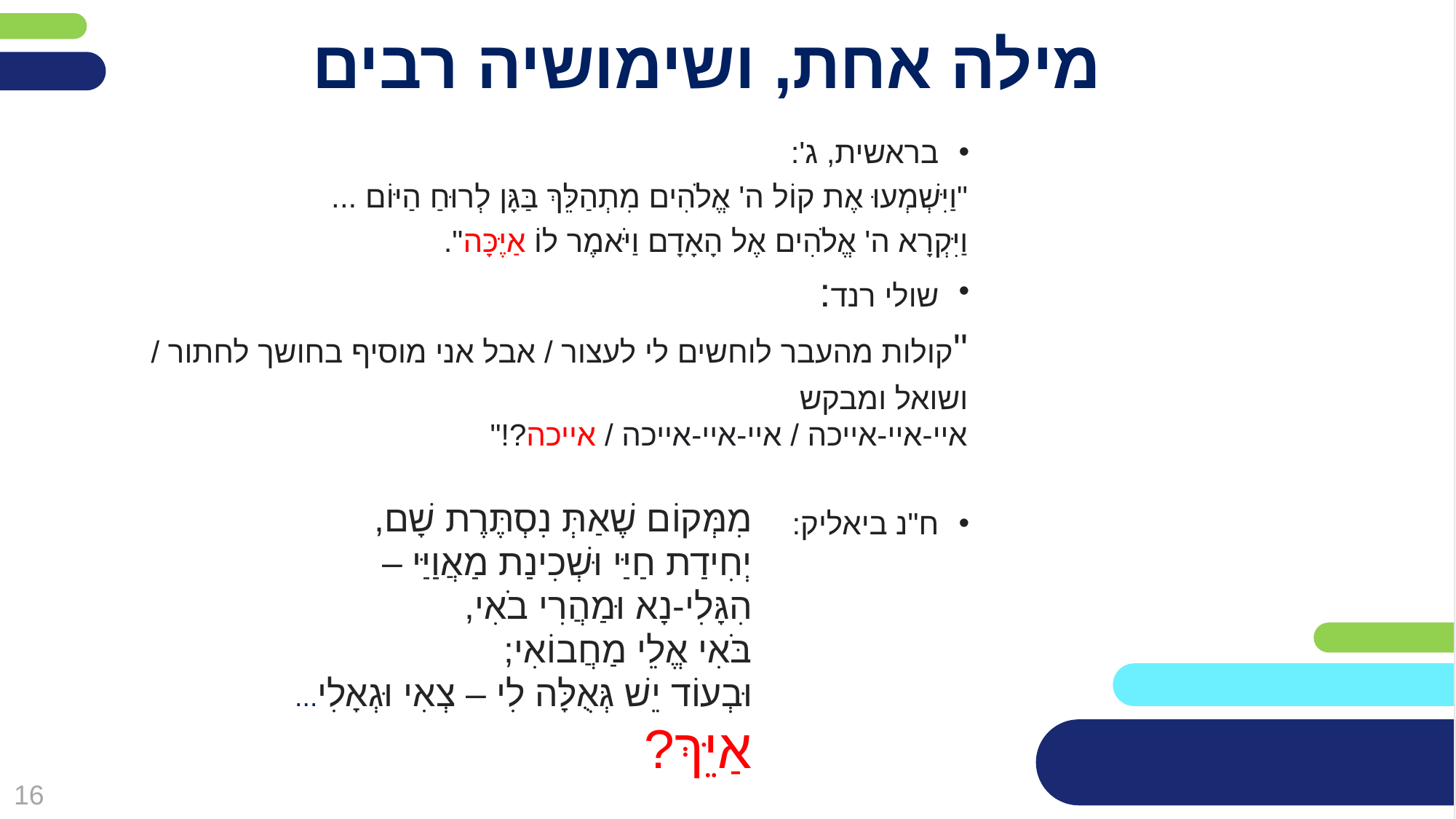

# מילה אחת, ושימושיה רבים
בראשית, ג':
"וַיִּשְׁמְעוּ אֶת קוֹל ה' אֱלֹהִים מִתְהַלֵּךְ בַּגָּן לְרוּחַ הַיּוֹם ...
וַיִּקְרָא ה' אֱלֹהִים אֶל הָאָדָם וַיֹּאמֶר לוֹ אַיֶּכָּה".
שולי רנד:
"קולות מהעבר לוחשים לי לעצור / אבל אני מוסיף בחושך לחתור /
ושואל ומבקש
איי-איי-אייכה / איי-איי-אייכה / אייכה?!"

ח"נ ביאליק:
מִמְּקוֹם שֶׁאַתְּ נִסְתֶּרֶת שָׁם,
יְחִידַת חַיַּי וּשְׁכִינַת מַאֲוַיַּי –
הִגָּלִי-נָא וּמַהֲרִי בֹאִי,
בֹּאִי אֱלֵי מַחֲבוֹאִי;
וּבְעוֹד יֵשׁ גְּאֻלָּה לִי – צְאִי וּגְאָלִי...
אַיֵּךְ?